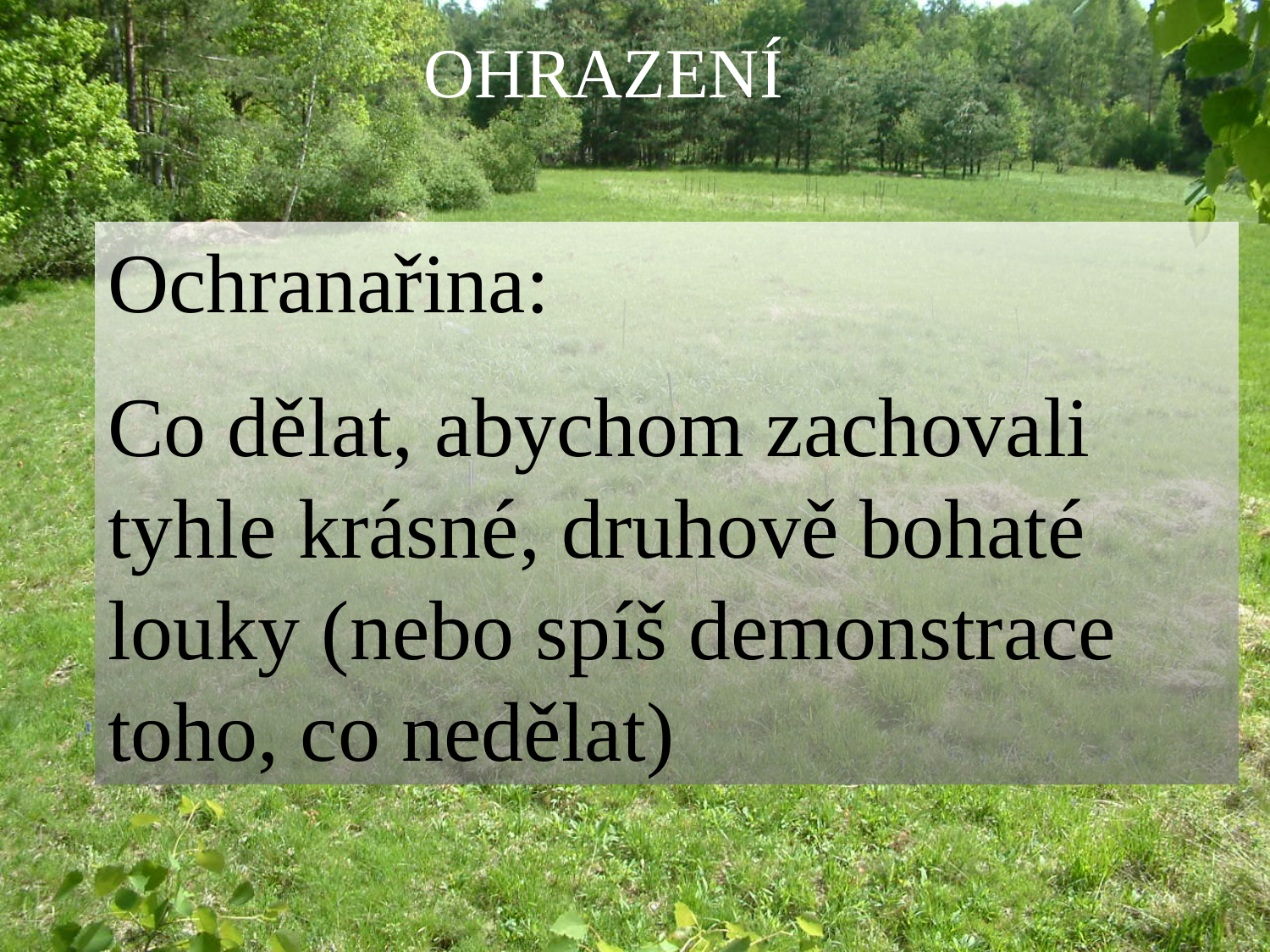

OHRAZENÍ
Ochranařina:
Co dělat, abychom zachovali tyhle krásné, druhově bohaté louky (nebo spíš demonstrace toho, co nedělat)